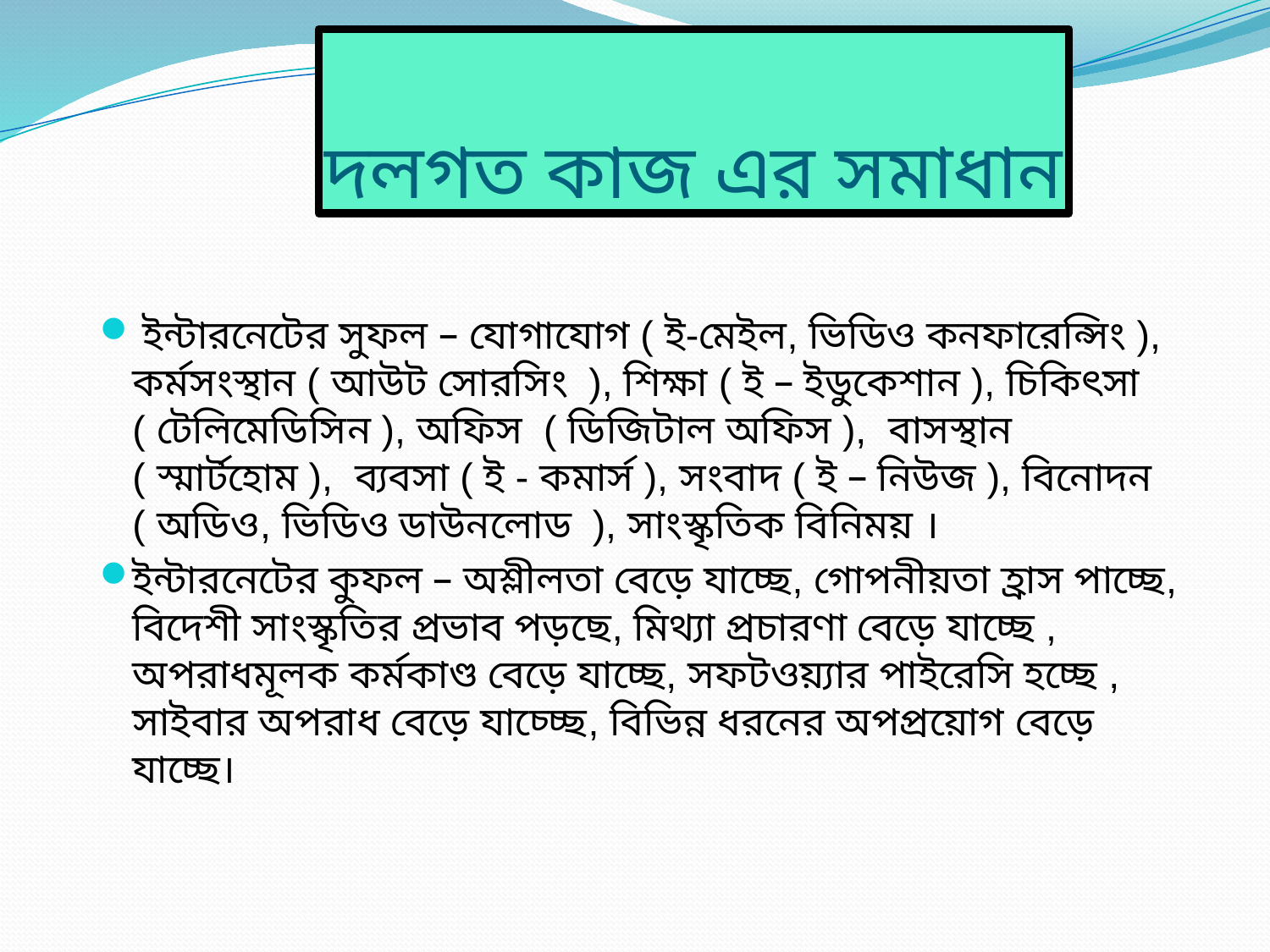

# দলগত কাজ এর সমাধান
 ইন্টারনেটের সুফল – যোগাযোগ ( ই-মেইল, ভিডিও কনফারেন্সিং ), কর্মসংস্থান ( আউট সোরসিং  ), শিক্ষা ( ই – ইডুকেশান ), চিকিৎসা ( টেলিমেডিসিন ), অফিস  ( ডিজিটাল অফিস ),  বাসস্থান ( স্মার্টহোম ),  ব্যবসা ( ই - কমার্স ), সংবাদ ( ই – নিউজ ), বিনোদন ( অডিও, ভিডিও ডাউনলোড  ), সাংস্কৃতিক বিনিময় ।
ইন্টারনেটের কুফল – অশ্লীলতা বেড়ে যাচ্ছে, গোপনীয়তা হ্রাস পাচ্ছে, বিদেশী সাংস্কৃতির প্রভাব পড়ছে, মিথ্যা প্রচারণা বেড়ে যাচ্ছে , অপরাধমূলক কর্মকাণ্ড বেড়ে যাচ্ছে, সফটওয়্যার পাইরেসি হচ্ছে , সাইবার অপরাধ বেড়ে যাচ্চ্ছে, বিভিন্ন ধরনের অপপ্রয়োগ বেড়ে যাচ্ছে।